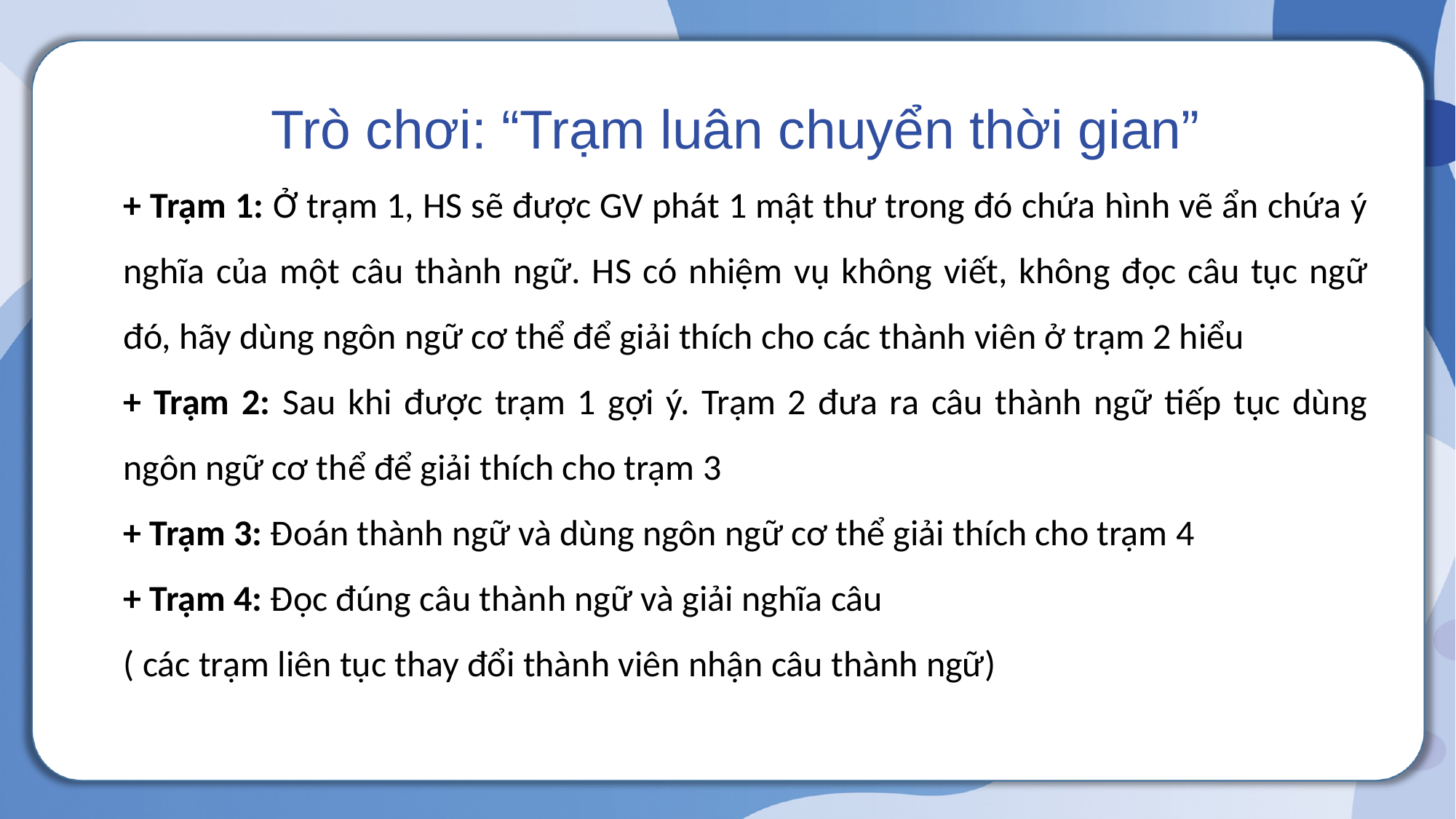

Trò chơi: “Trạm luân chuyển thời gian”
+ Trạm 1: Ở trạm 1, HS sẽ được GV phát 1 mật thư trong đó chứa hình vẽ ẩn chứa ý nghĩa của một câu thành ngữ. HS có nhiệm vụ không viết, không đọc câu tục ngữ đó, hãy dùng ngôn ngữ cơ thể để giải thích cho các thành viên ở trạm 2 hiểu
+ Trạm 2: Sau khi được trạm 1 gợi ý. Trạm 2 đưa ra câu thành ngữ tiếp tục dùng ngôn ngữ cơ thể để giải thích cho trạm 3
+ Trạm 3: Đoán thành ngữ và dùng ngôn ngữ cơ thể giải thích cho trạm 4
+ Trạm 4: Đọc đúng câu thành ngữ và giải nghĩa câu
( các trạm liên tục thay đổi thành viên nhận câu thành ngữ)